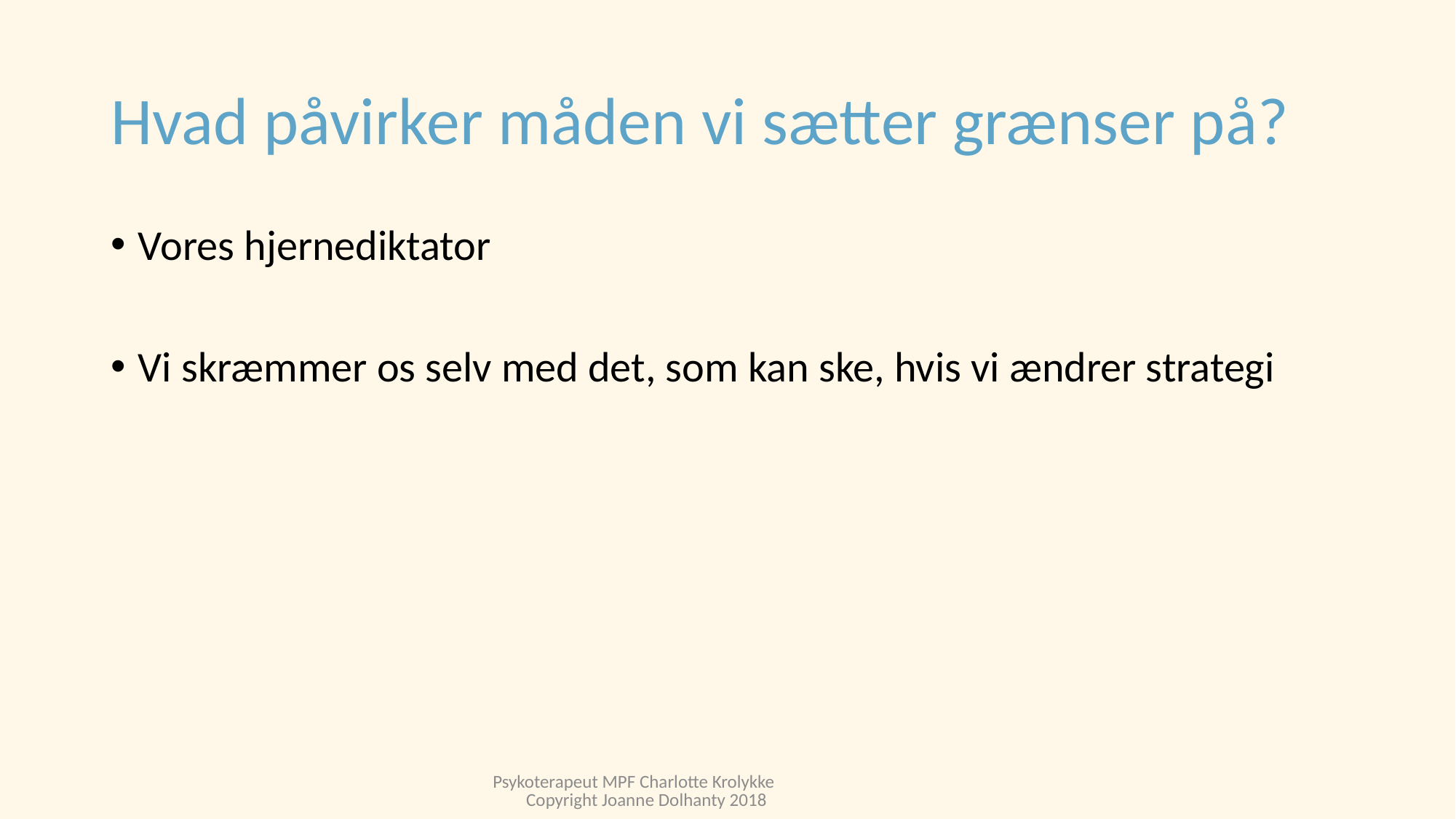

# Hvad påvirker måden vi sætter grænser på?
Vores hjernediktator

Vi skræmmer os selv med det, som kan ske, hvis vi ændrer strategi
Psykoterapeut MPF Charlotte Krolykke                                                    Copyright Joanne Dolhanty 2018